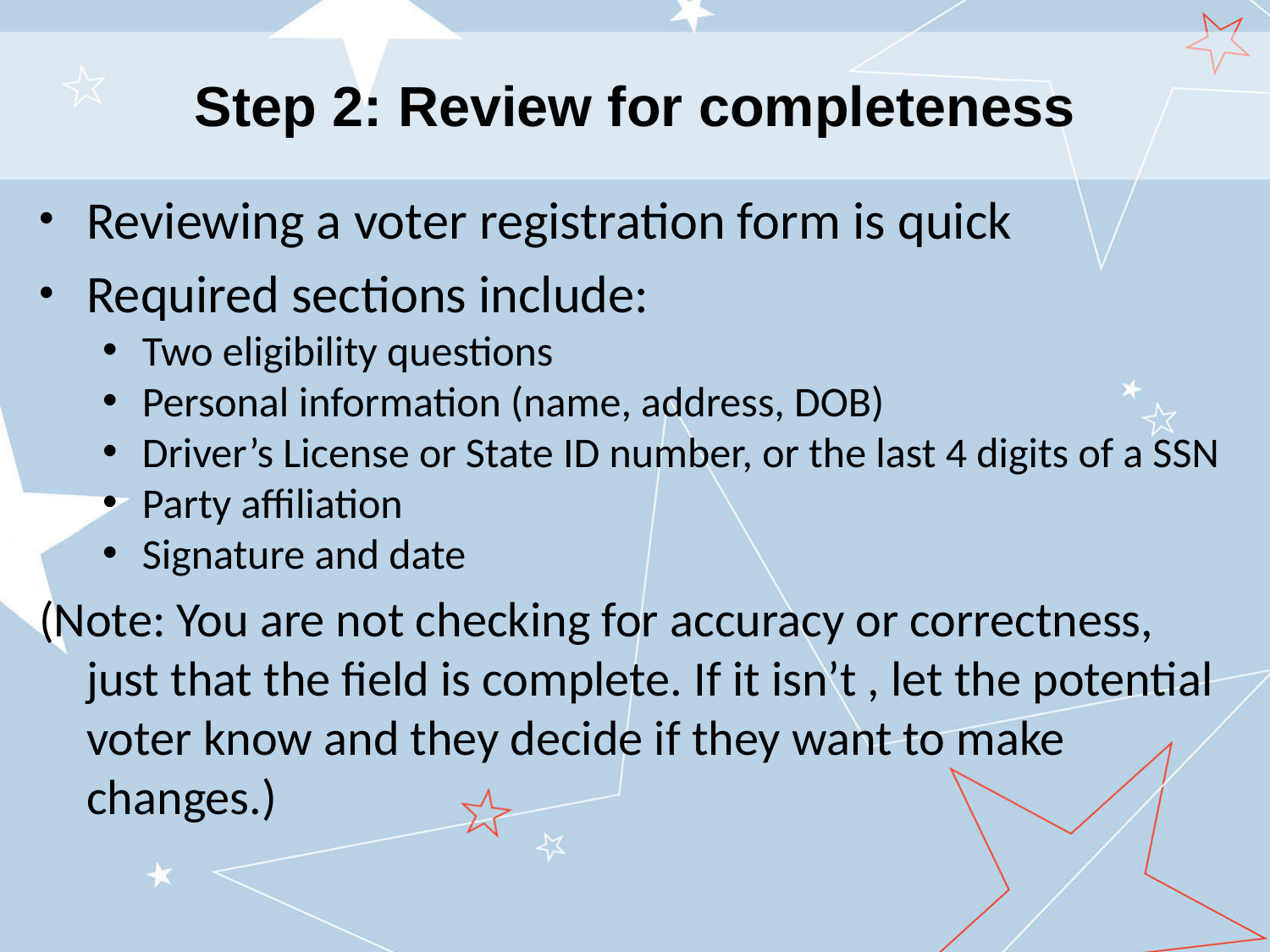

Step 2: Review for completeness
Reviewing a voter registration form is quick
Required sections include:
Two eligibility questions
Personal information (name, address, DOB)
Driver’s License or State ID number, or the last 4 digits of a SSN
Party affiliation
Signature and date
(Note: You are not checking for accuracy or correctness, just that the field is complete. If it isn’t , let the potential voter know and they decide if they want to make changes.)